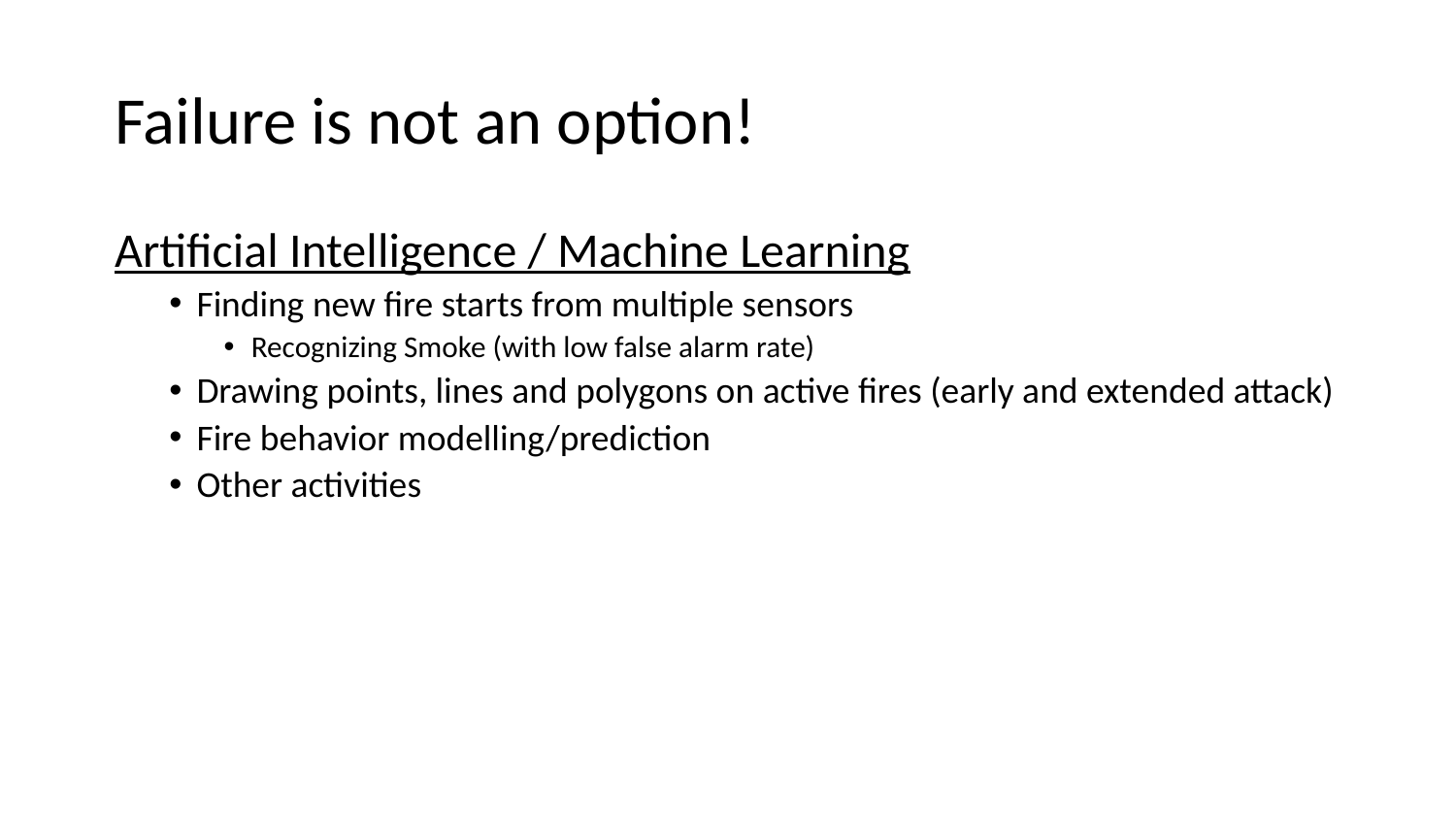

# Failure is not an option!
Artificial Intelligence / Machine Learning
Finding new fire starts from multiple sensors
Recognizing Smoke (with low false alarm rate)
Drawing points, lines and polygons on active fires (early and extended attack)
Fire behavior modelling/prediction
Other activities